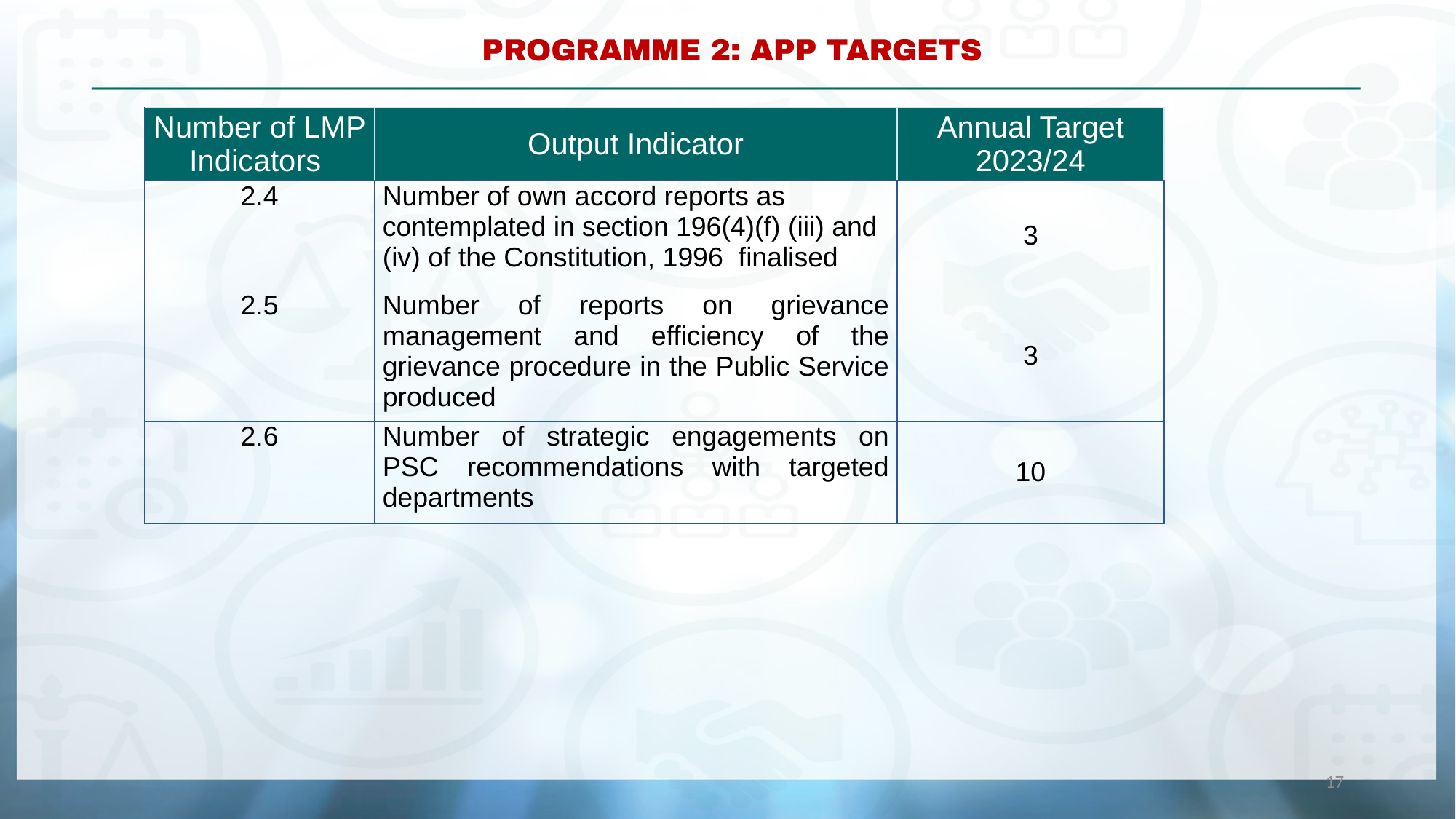

# PROGRAMME 2: APP TARGETS
| Number of LMP Indicators | Output Indicator | Annual Target 2023/24 |
| --- | --- | --- |
| 2.4 | Number of own accord reports as contemplated in section 196(4)(f) (iii) and (iv) of the Constitution, 1996 finalised | 3 |
| 2.5 | Number of reports on grievance management and efficiency of the grievance procedure in the Public Service produced | 3 |
| 2.6 | Number of strategic engagements on PSC recommendations with targeted departments | 10 |
17